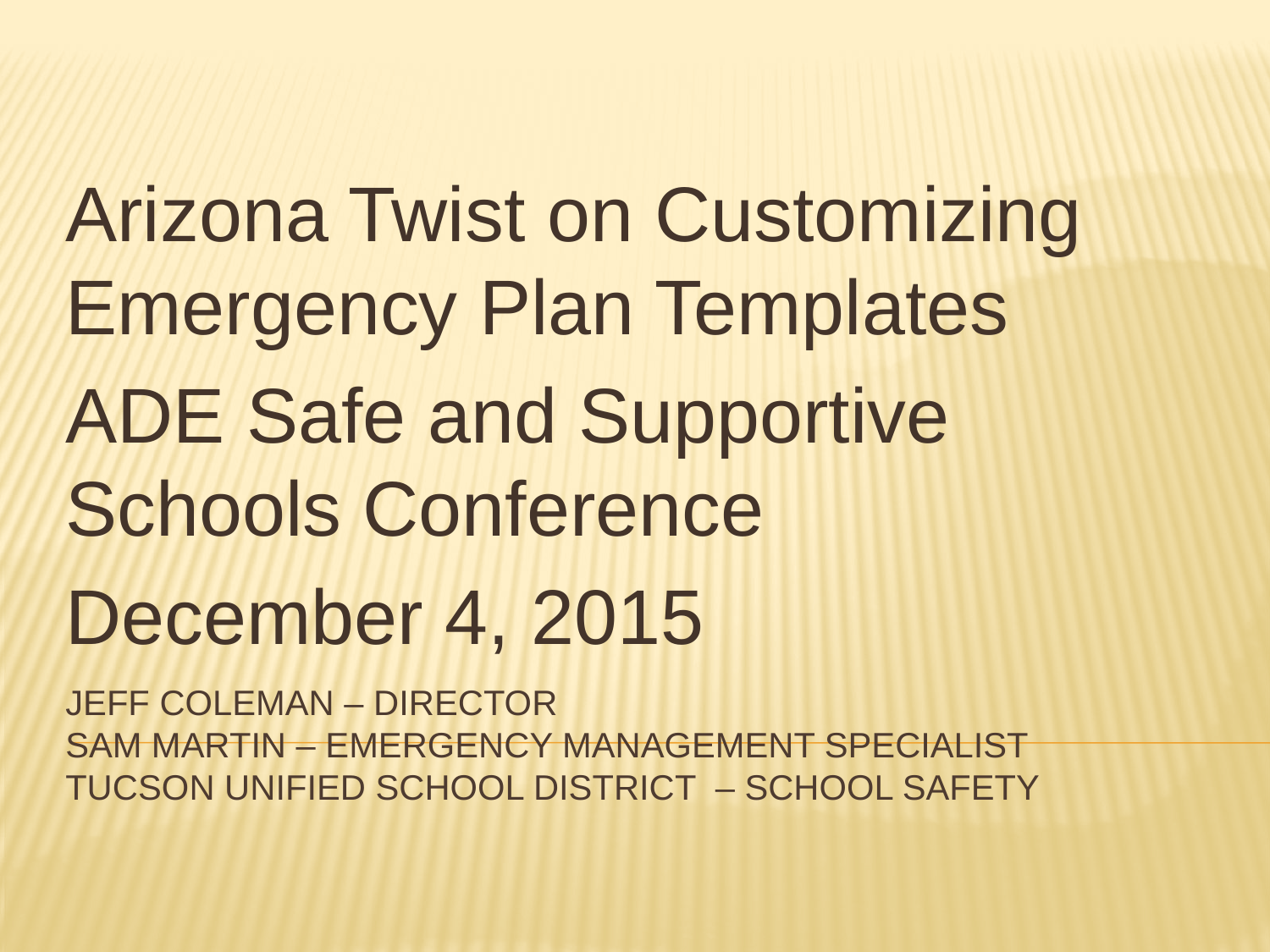

Arizona Twist on Customizing Emergency Plan Templates
ADE Safe and Supportive Schools Conference
December 4, 2015
# Jeff Coleman – Director Sam Martin – Emergency Management Specialist Tucson Unified School District  – School Safety